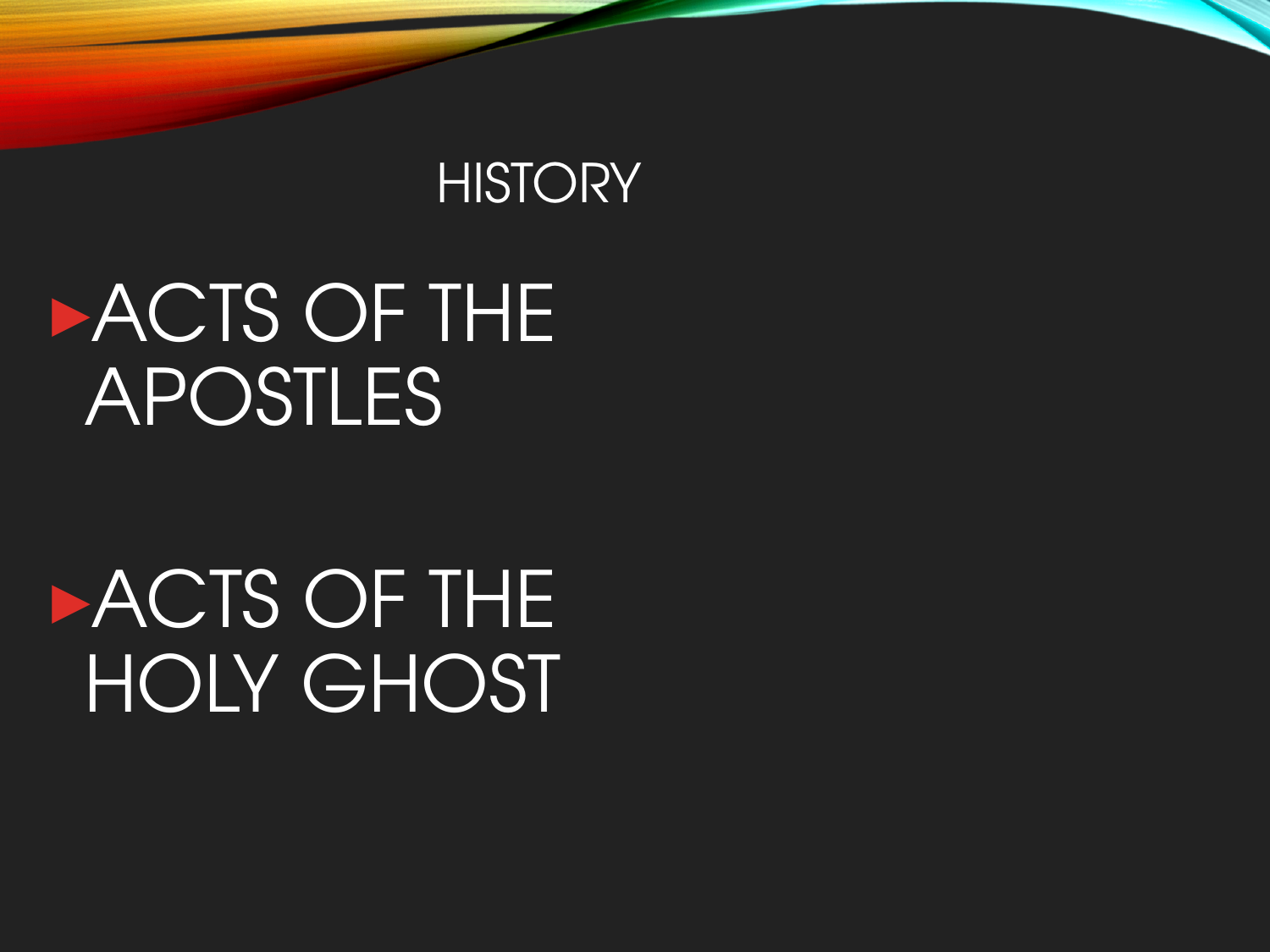

# HISTORY

ACTS OF THE APOSTLES

ACTS OF THE HOLY GHOST